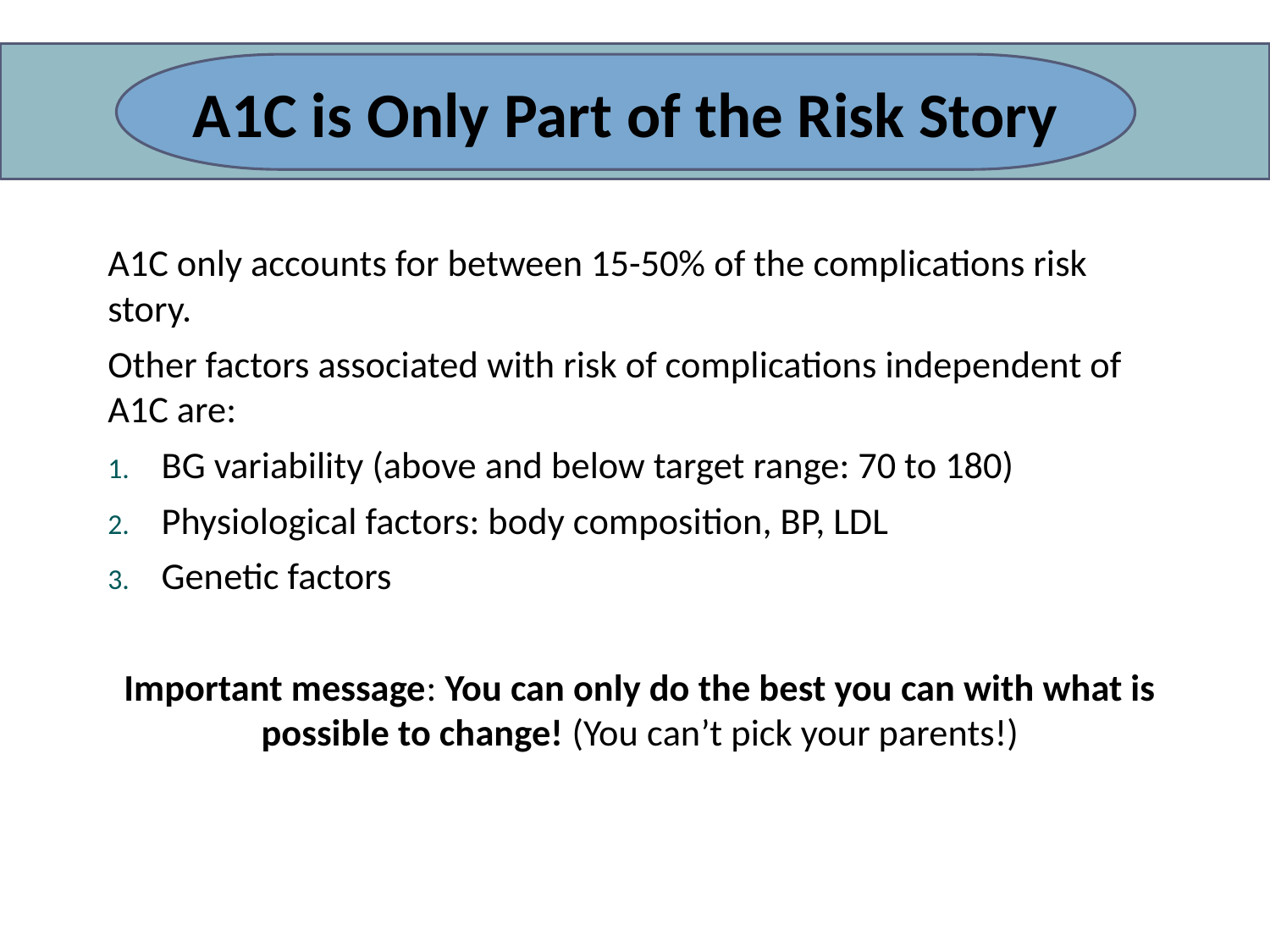

A1C is Only Part of the Risk Story

A1C only accounts for between 15-50% of the complications risk story.
Other factors associated with risk of complications independent of A1C are:
BG variability (above and below target range: 70 to 180)
Physiological factors: body composition, BP, LDL
Genetic factors

Important message: You can only do the best you can with what is possible to change! (You can’t pick your parents!)